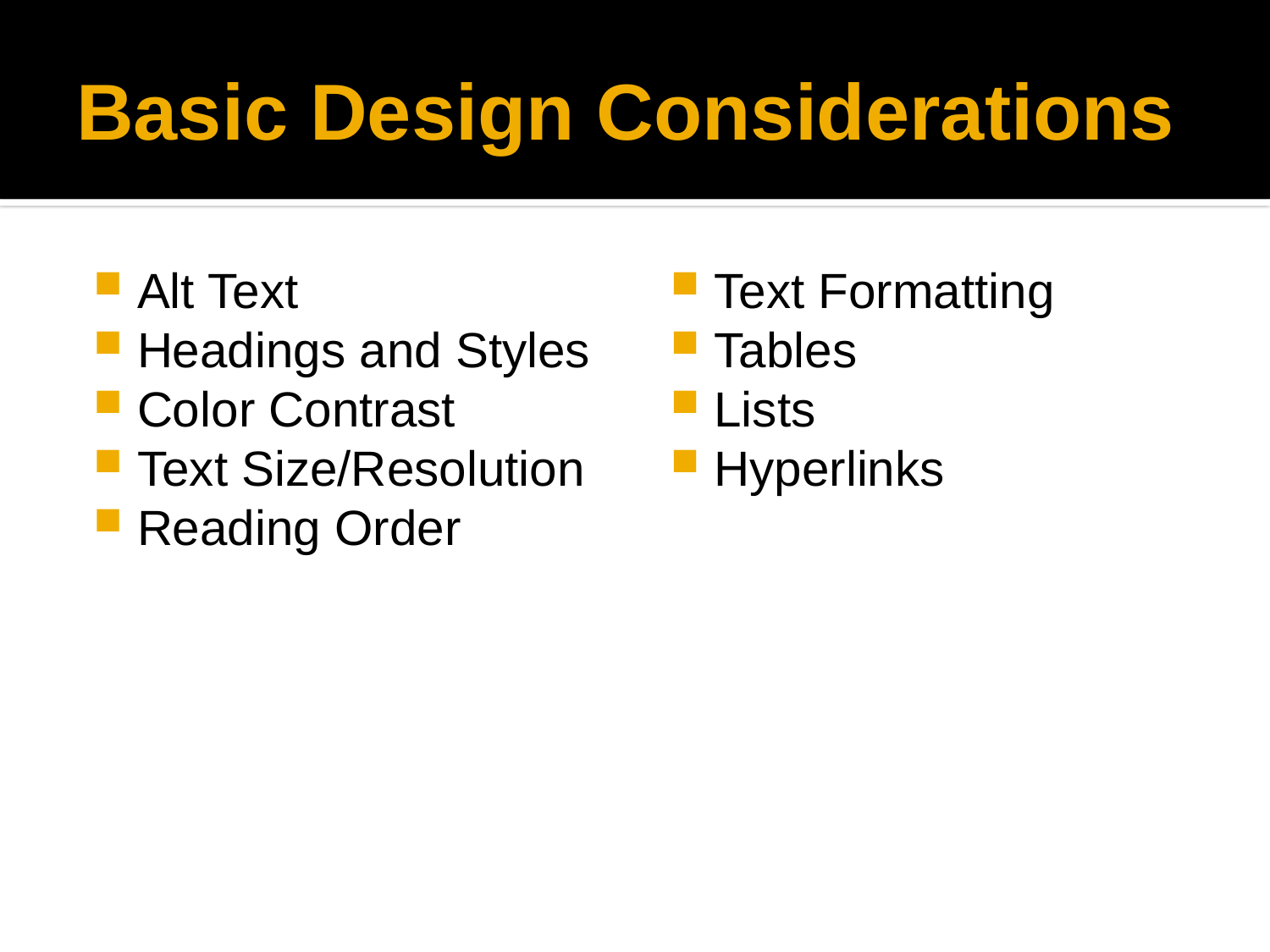

# Basic Design Considerations
Alt Text
Headings and Styles
Color Contrast
Text Size/Resolution
Reading Order
Text Formatting
Tables
Lists
Hyperlinks